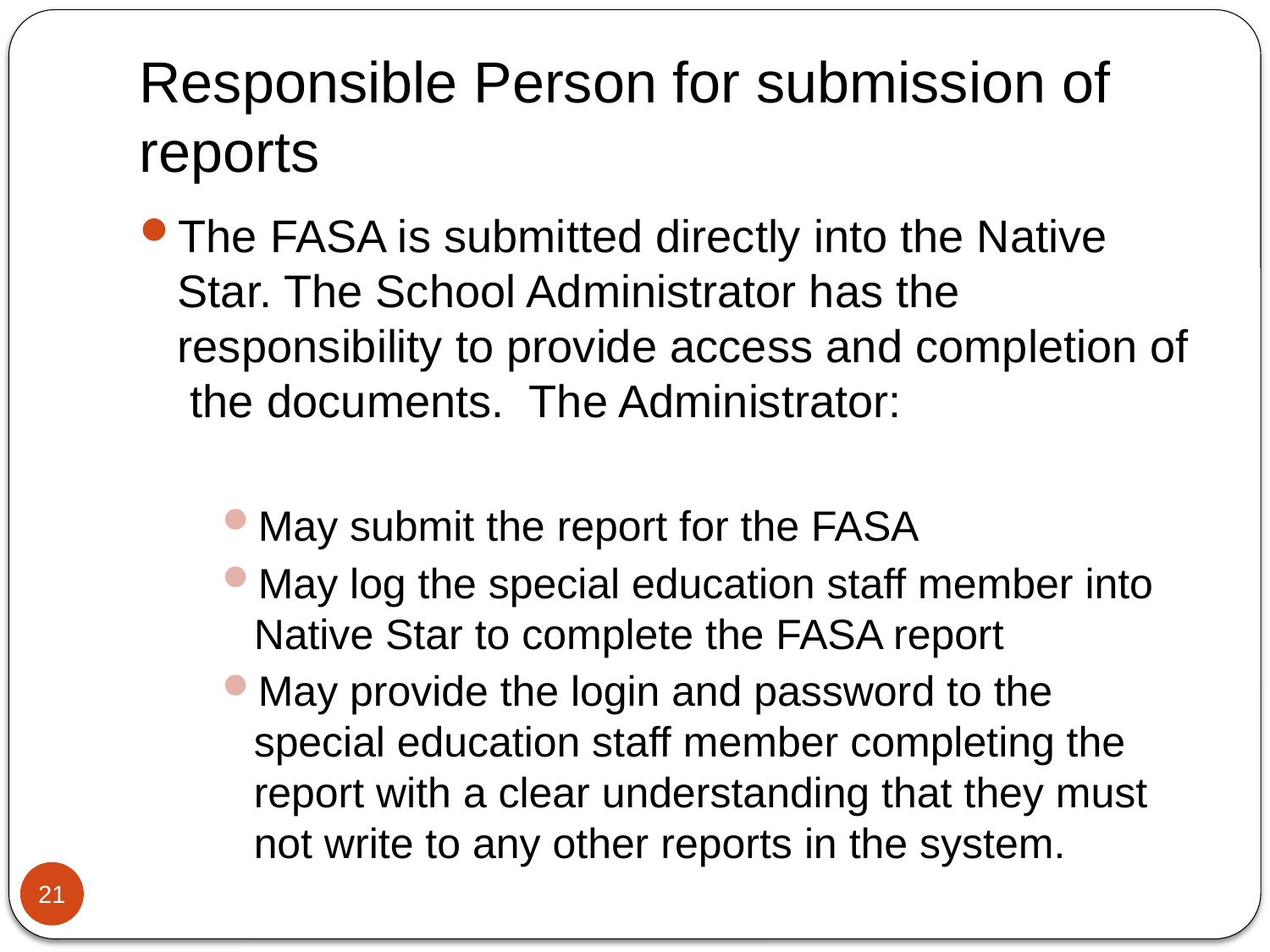

# Responsible Person for submission of reports
The FASA is submitted directly into the Native Star. The School Administrator has the responsibility to provide access and completion of  the documents.  The Administrator:

May submit the report for the FASA
May log the special education staff member into Native Star to complete the FASA report
May provide the login and password to the special education staff member completing the report with a clear understanding that they must not write to any other reports in the system.
21